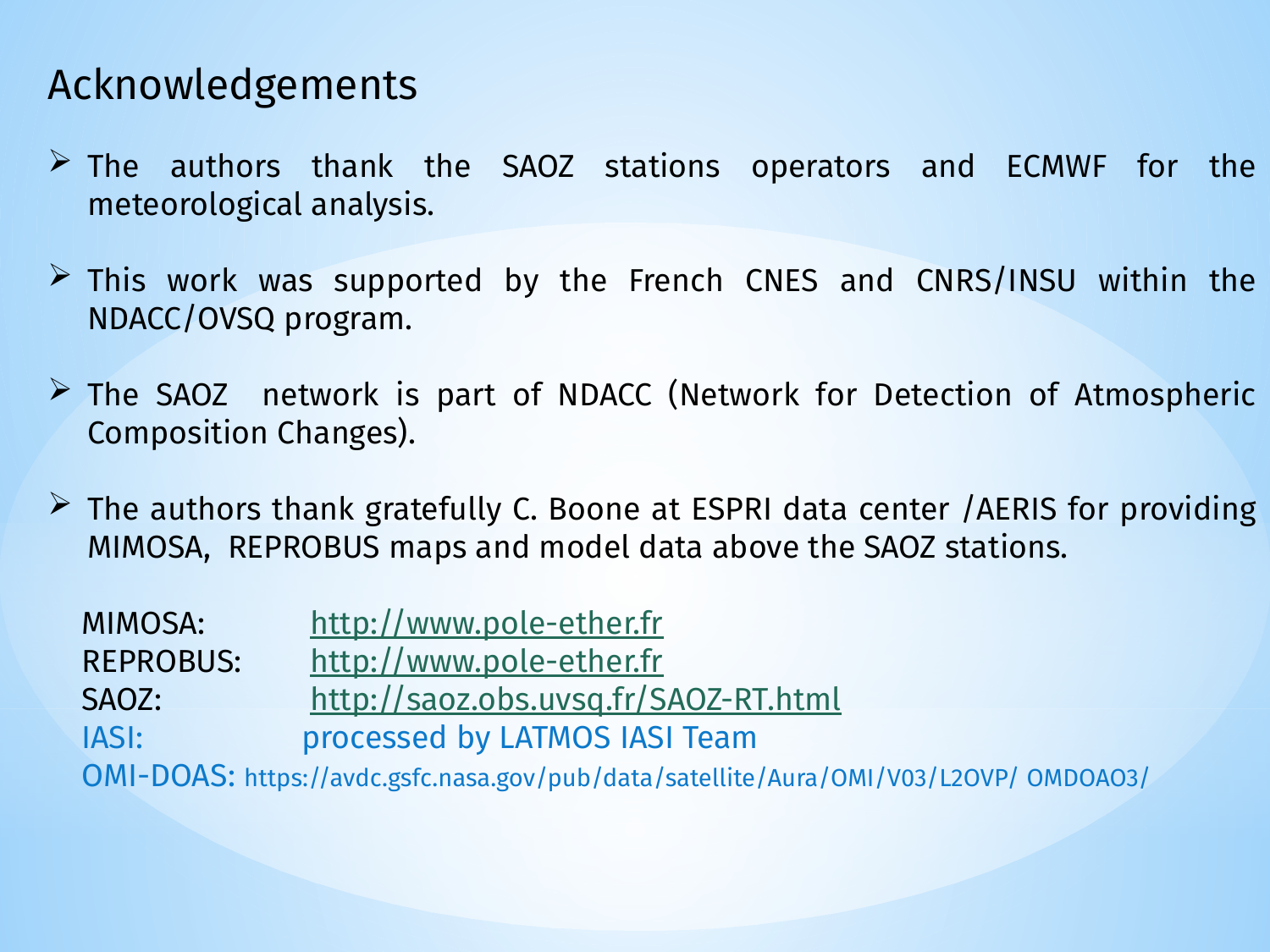

Acknowledgements

The authors thank the SAOZ stations operators and ECMWF for the meteorological analysis.

This work was supported by the French CNES and CNRS/INSU within the NDACC/OVSQ program.

The SAOZ  network is part of NDACC (Network for Detection of Atmospheric Composition Changes).

The authors thank gratefully C. Boone at ESPRI data center /AERIS for providing MIMOSA,  REPROBUS maps and model data above the SAOZ stations.

    MIMOSA: 	 http://www.pole-ether.fr
    REPROBUS:	 http://www.pole-ether.fr
    SAOZ:		 http://saoz.obs.uvsq.fr/SAOZ-RT.html
    IASI:		processed by LATMOS IASI Team
    OMI-DOAS: https://avdc.gsfc.nasa.gov/pub/data/satellite/Aura/OMI/V03/L2OVP/ OMDOAO3/